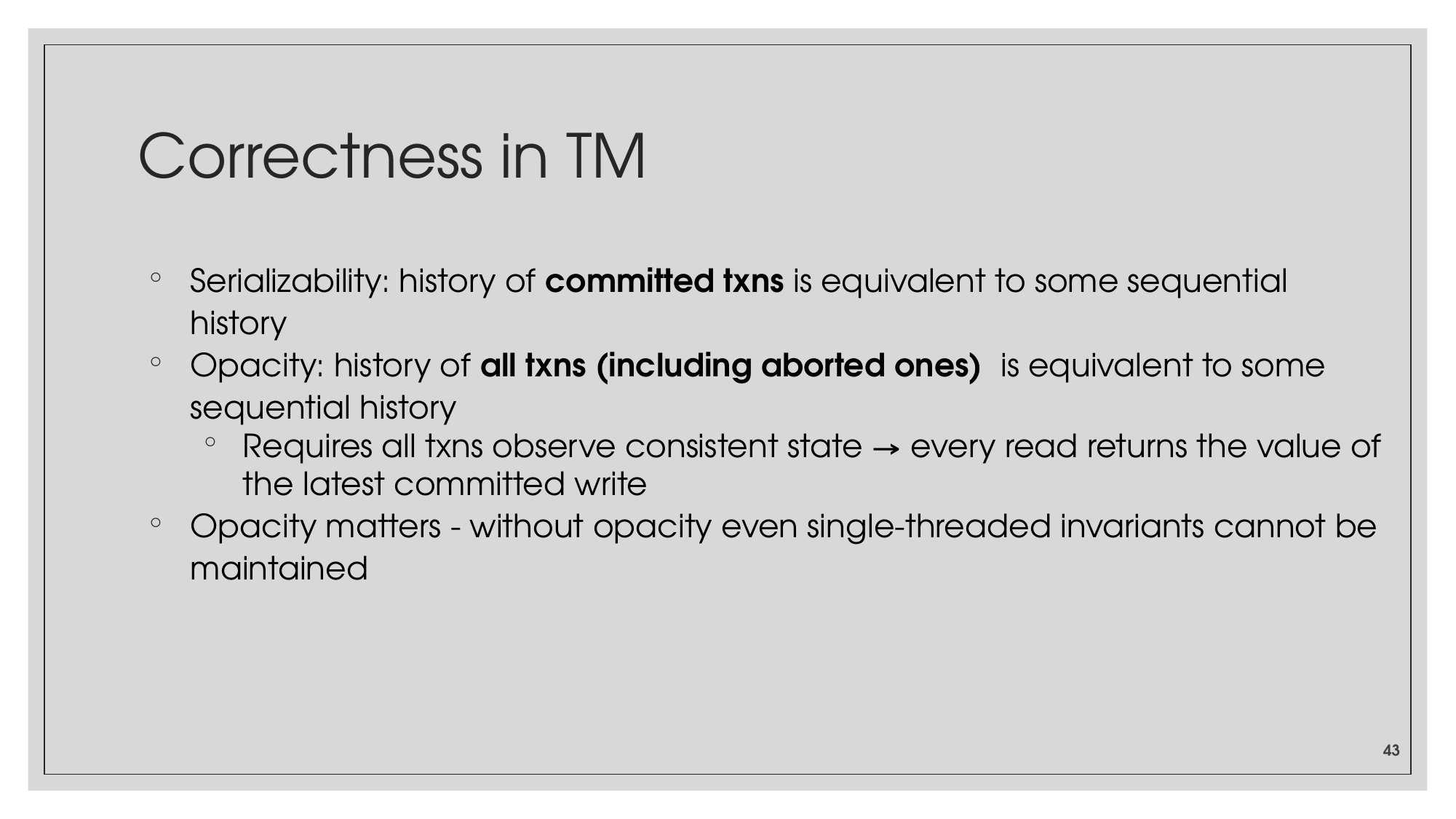

# Correctness in TM
Serializability: history of committed txns is equivalent to some sequential history
Opacity: history of all txns (including aborted ones)  is equivalent to some sequential history
Requires all txns observe consistent state → every read returns the value of the latest committed write
Opacity matters - without opacity even single-threaded invariants cannot be maintained
43